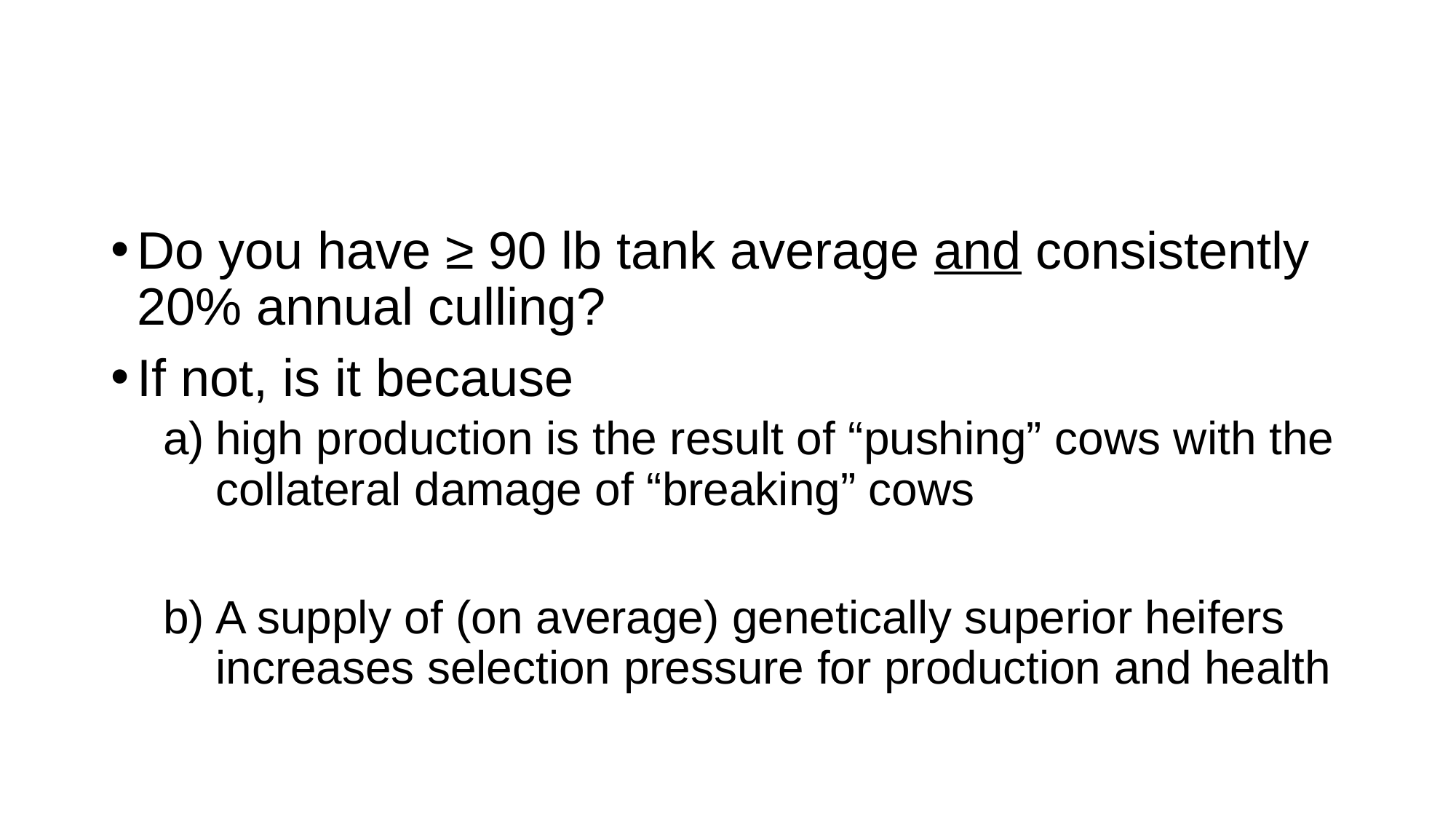

#
Do you have ≥ 90 lb tank average and consistently 20% annual culling?
If not, is it because
high production is the result of “pushing” cows with the collateral damage of “breaking” cows

A supply of (on average) genetically superior heifers increases selection pressure for production and health